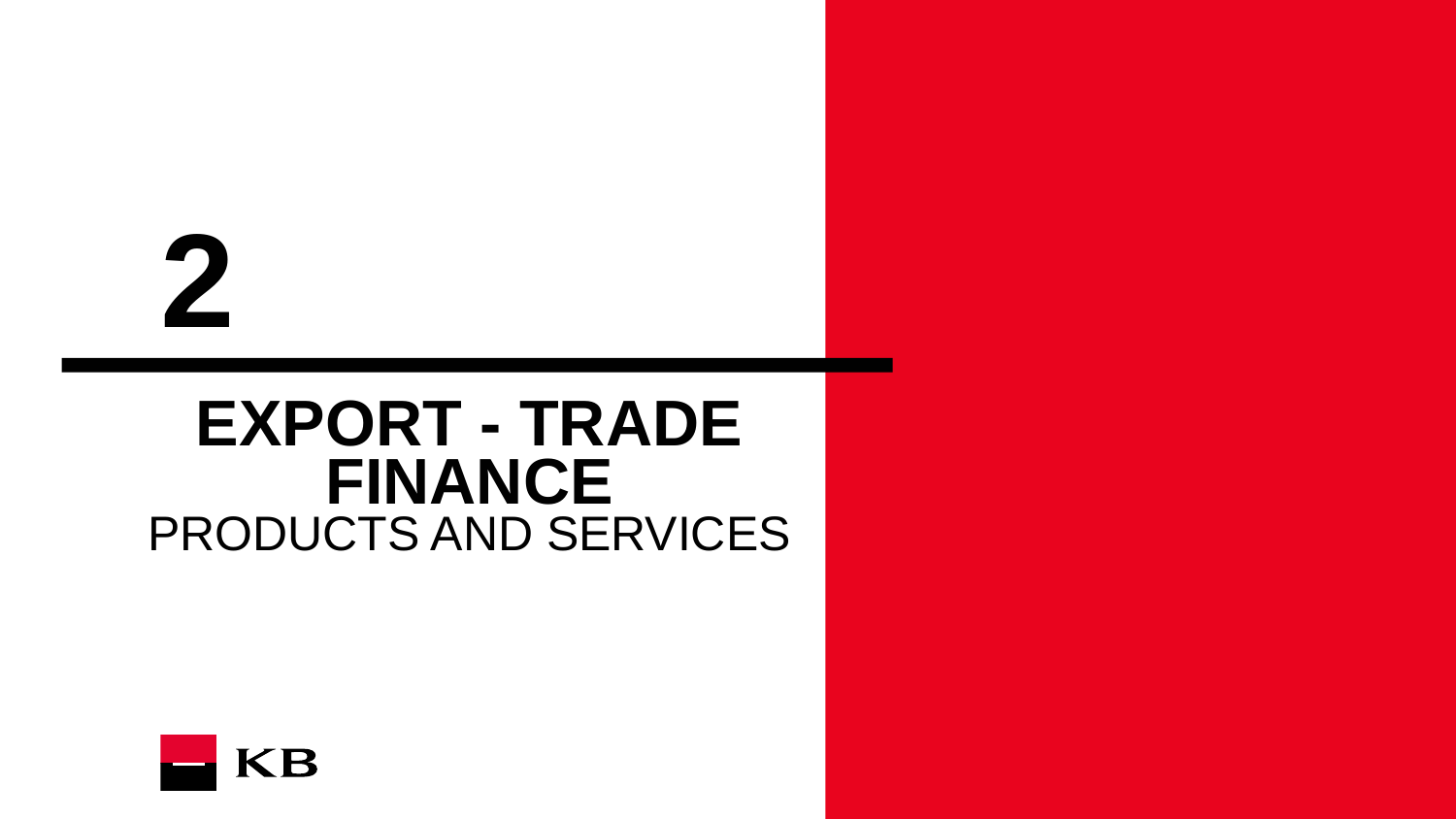

2
# EXPORT - TRADE FINANCE PRODUCTS AND SERVICES